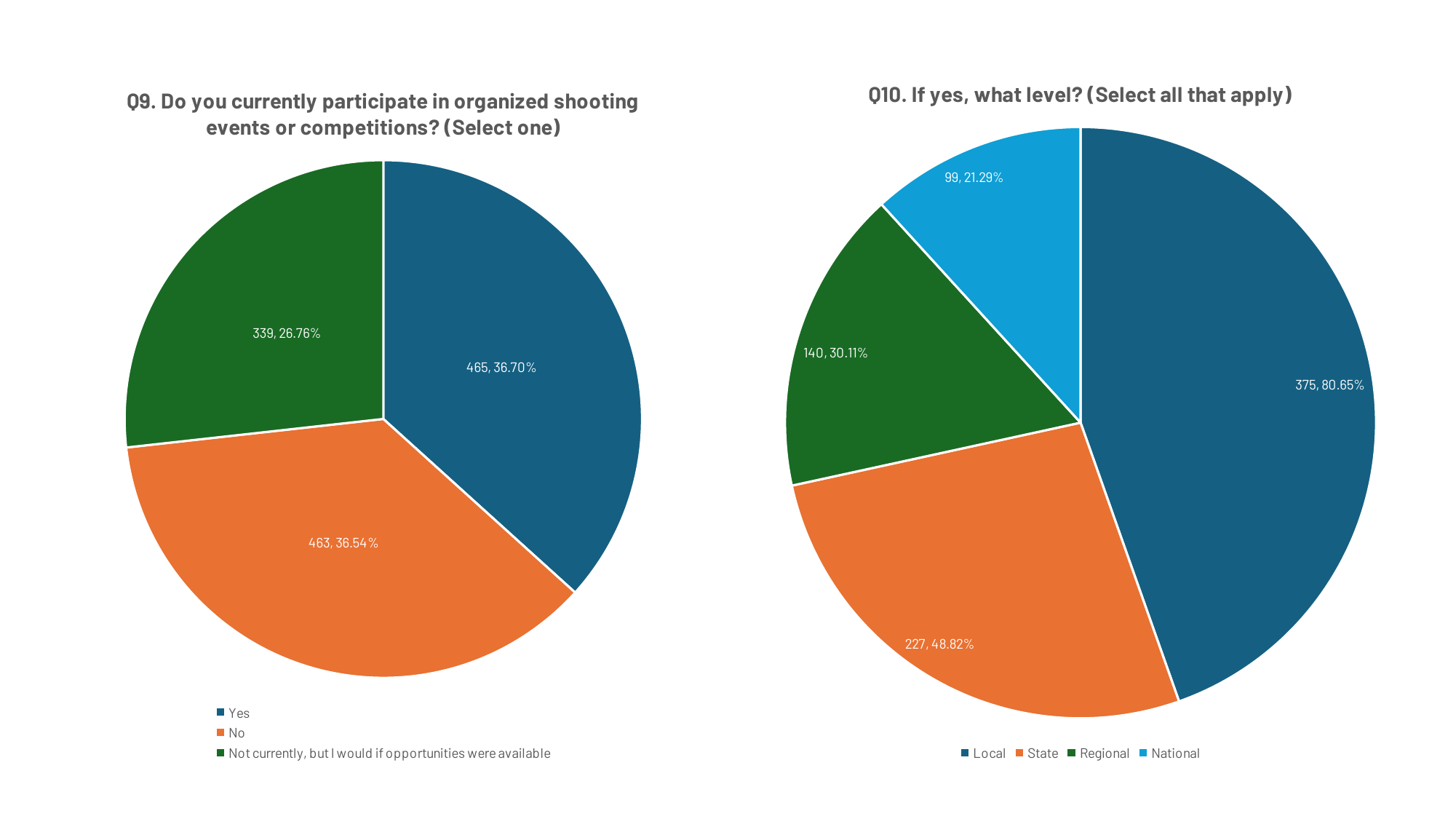

### Chart: Q10. If yes, what level? (Select all that apply)

| Category |  |
|---|---|
| Local | 0.8065000000000001 |
| State | 0.4882 |
| Regional | 0.3011 |
| National | 0.2129 |

### Chart: Q9. Do you currently participate in organized shooting events or competitions? (Select one)

| Category |  |
|---|---|
| Yes | 0.367 |
| No | 0.3654 |
| Not currently, but I would if opportunities were available | 0.2676 |